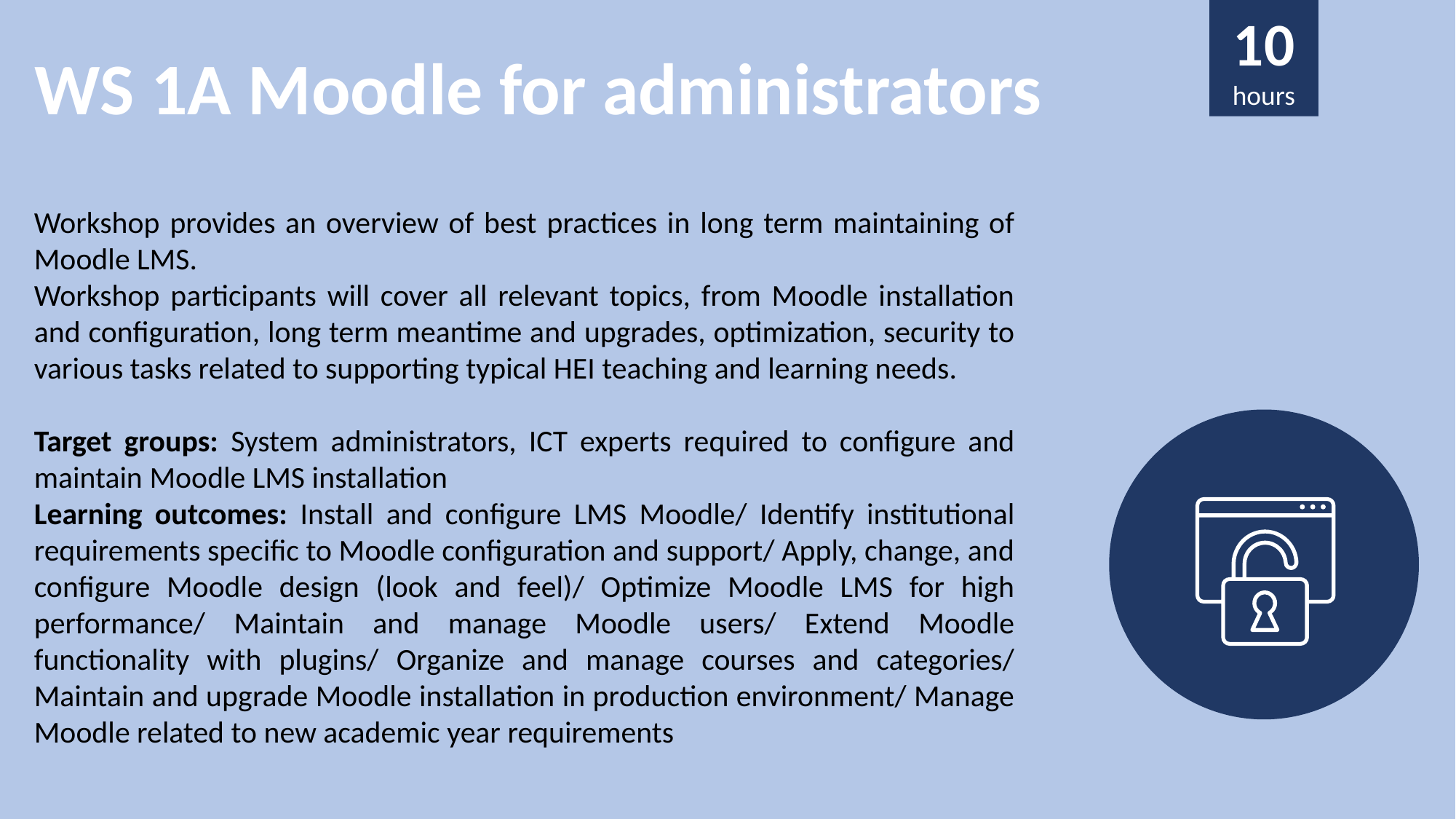

10
hours
WS 1A Moodle for administrators
Workshop provides an overview of best practices in long term maintaining of Moodle LMS.
Workshop participants will cover all relevant topics, from Moodle installation and configuration, long term meantime and upgrades, optimization, security to various tasks related to supporting typical HEI teaching and learning needs.

Target groups: System administrators, ICT experts required to configure and maintain Moodle LMS installation
Learning outcomes: Install and configure LMS Moodle/ Identify institutional requirements specific to Moodle configuration and support/ Apply, change, and configure Moodle design (look and feel)/ Optimize Moodle LMS for high performance/ Maintain and manage Moodle users/ Extend Moodle functionality with plugins/ Organize and manage courses and categories/ Maintain and upgrade Moodle installation in production environment/ Manage Moodle related to new academic year requirements